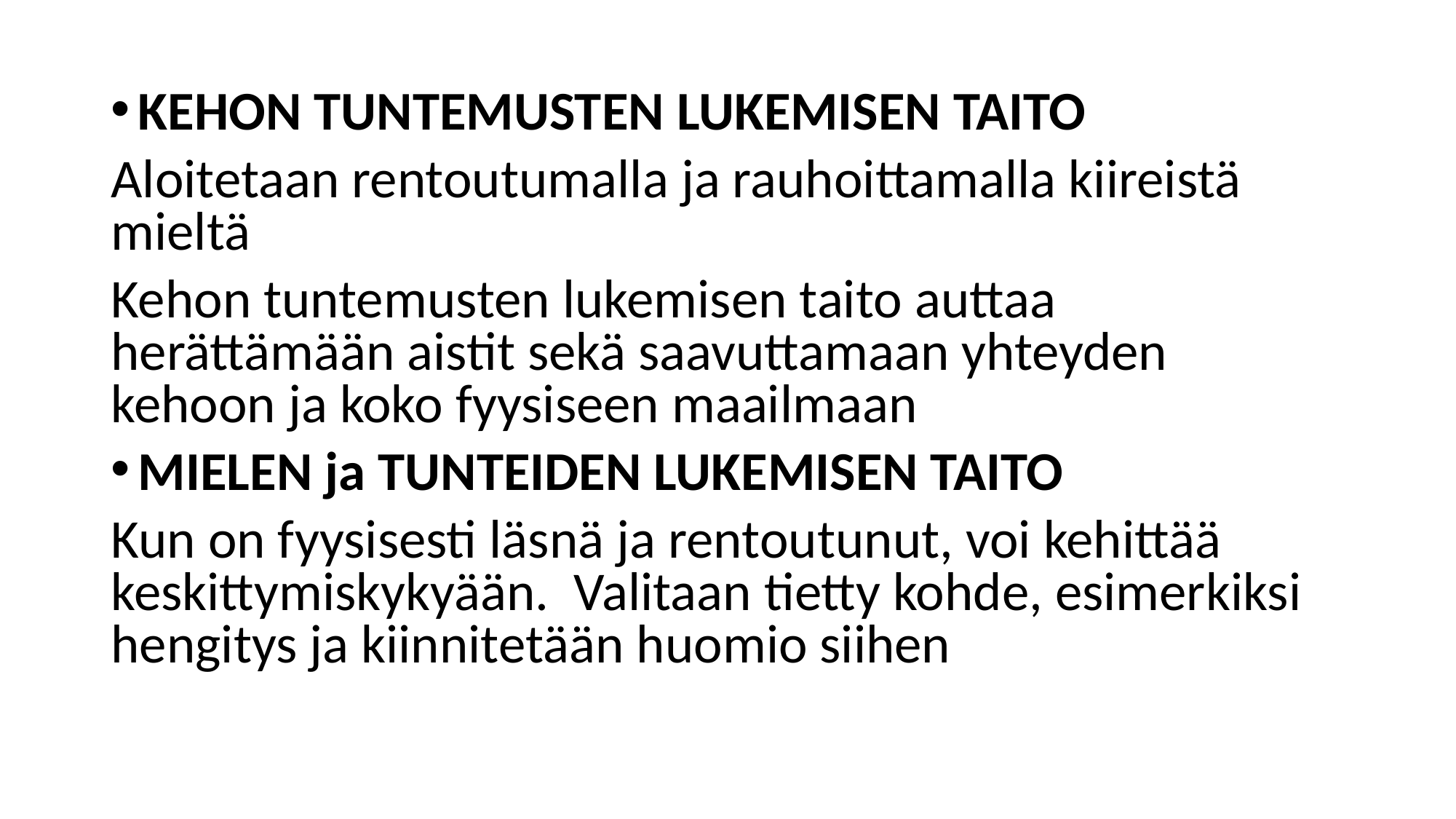

KEHON TUNTEMUSTEN LUKEMISEN TAITO
Aloitetaan rentoutumalla ja rauhoittamalla kiireistä mieltä
Kehon tuntemusten lukemisen taito auttaa herättämään aistit sekä saavuttamaan yhteyden kehoon ja koko fyysiseen maailmaan
MIELEN ja TUNTEIDEN LUKEMISEN TAITO
Kun on fyysisesti läsnä ja rentoutunut, voi kehittää keskittymiskykyään.  Valitaan tietty kohde, esimerkiksi hengitys ja kiinnitetään huomio siihen